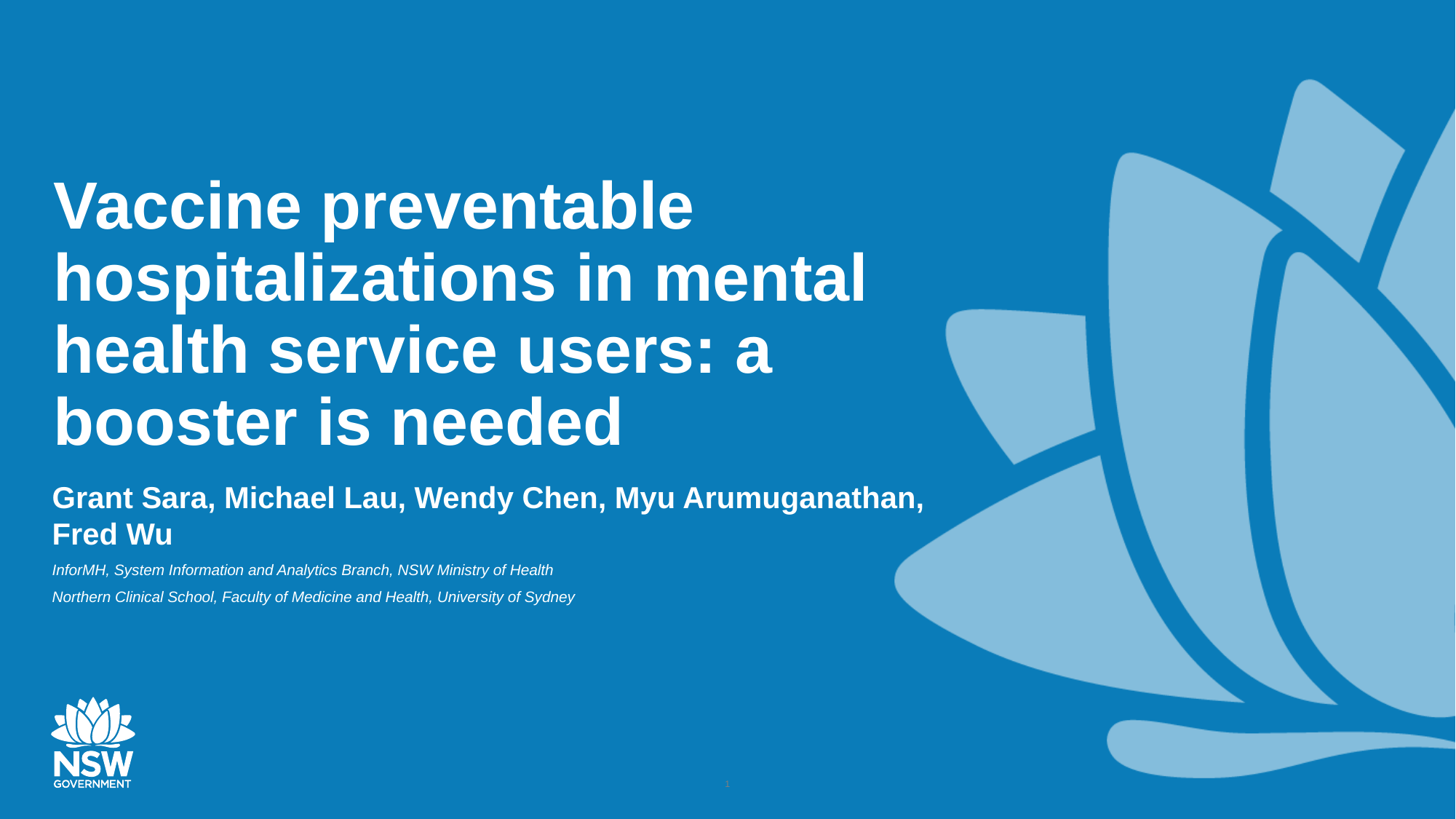

# Vaccine preventable hospitalizations in mental health service users: a booster is needed
Grant Sara, Michael Lau, Wendy Chen, Myu Arumuganathan, Fred Wu
InforMH, System Information and Analytics Branch, NSW Ministry of Health
Northern Clinical School, Faculty of Medicine and Health, University of Sydney